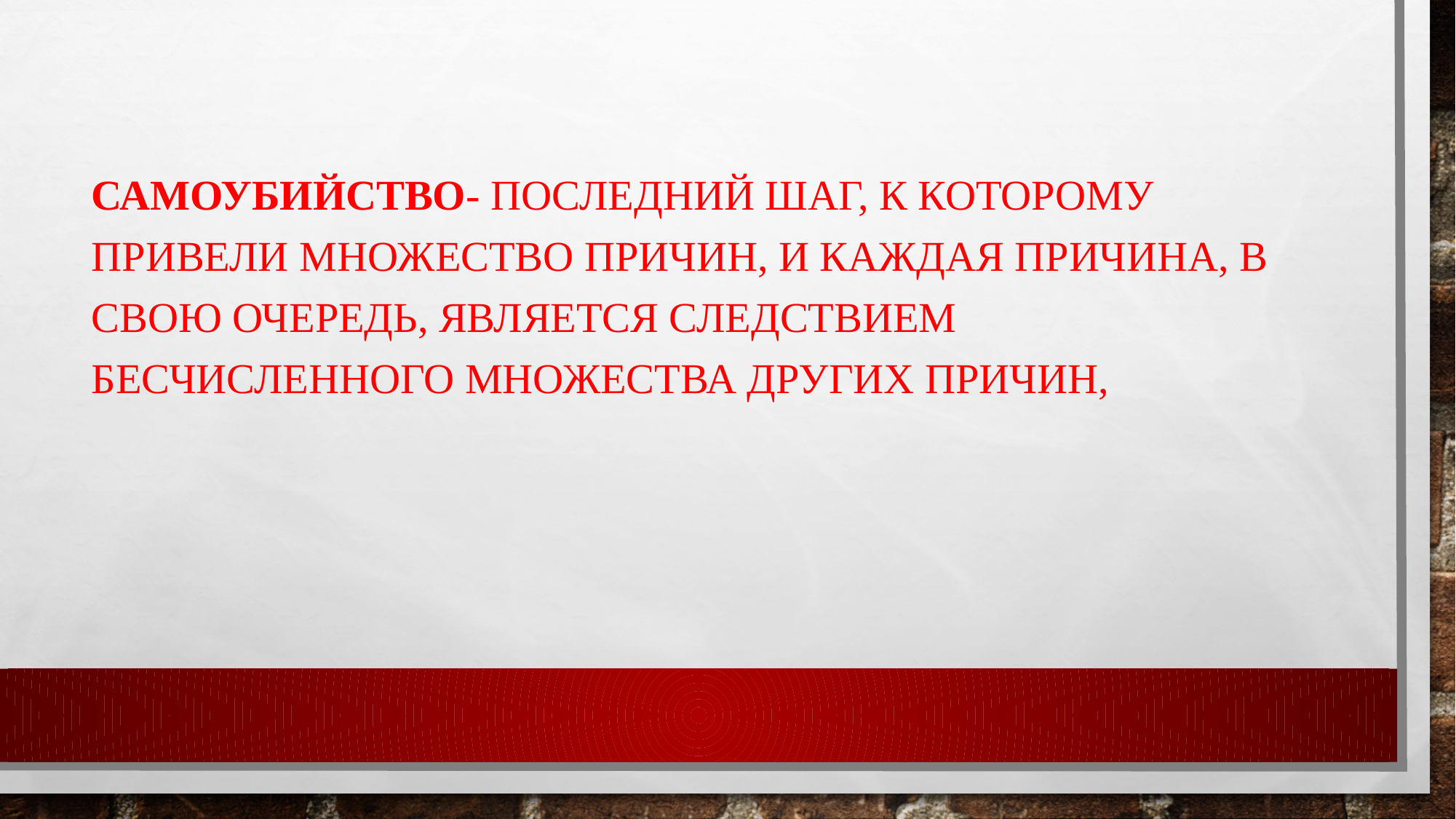

Самоубийство- последний шаг, к которому привели множество причин, и каждая причина, в свою очередь, является следствием бесчисленного множества других причин,